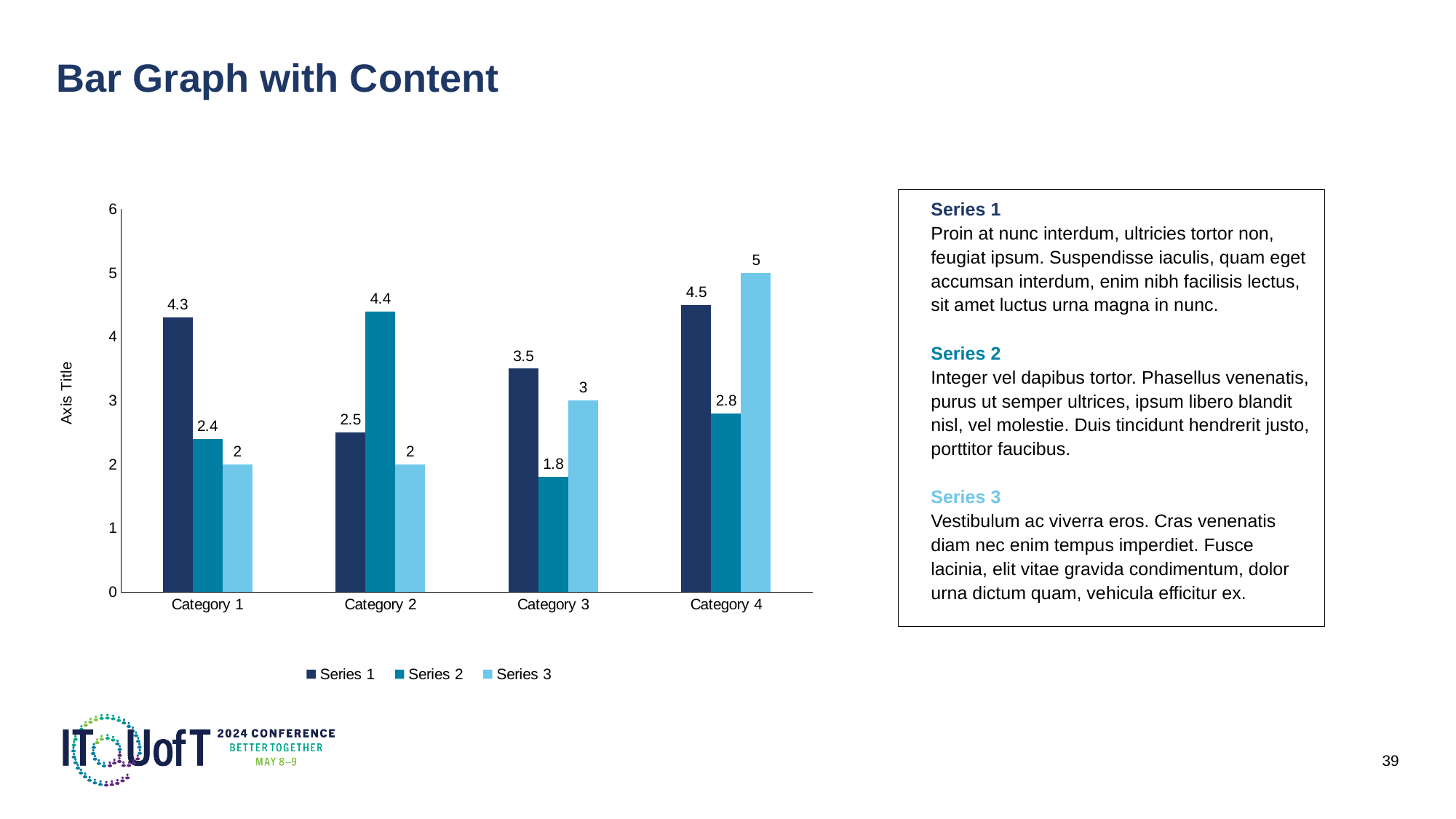

# Bar Graph with Content

### Chart

| Category | Series 1 | Series 2 | Series 3 |
|---|---|---|---|
| Category 1 | 4.3 | 2.4 | 2.0 |
| Category 2 | 2.5 | 4.4 | 2.0 |
| Category 3 | 3.5 | 1.8 | 3.0 |
| Category 4 | 4.5 | 2.8 | 5.0 |
Series 1
Proin at nunc interdum, ultricies tortor non, feugiat ipsum. Suspendisse iaculis, quam eget accumsan interdum, enim nibh facilisis lectus, sit amet luctus urna magna in nunc.
Series 2
Integer vel dapibus tortor. Phasellus venenatis, purus ut semper ultrices, ipsum libero blandit nisl, vel molestie. Duis tincidunt hendrerit justo, porttitor faucibus.
Series 3
Vestibulum ac viverra eros. Cras venenatis diam nec enim tempus imperdiet. Fusce lacinia, elit vitae gravida condimentum, dolor urna dictum quam, vehicula efficitur ex.
39